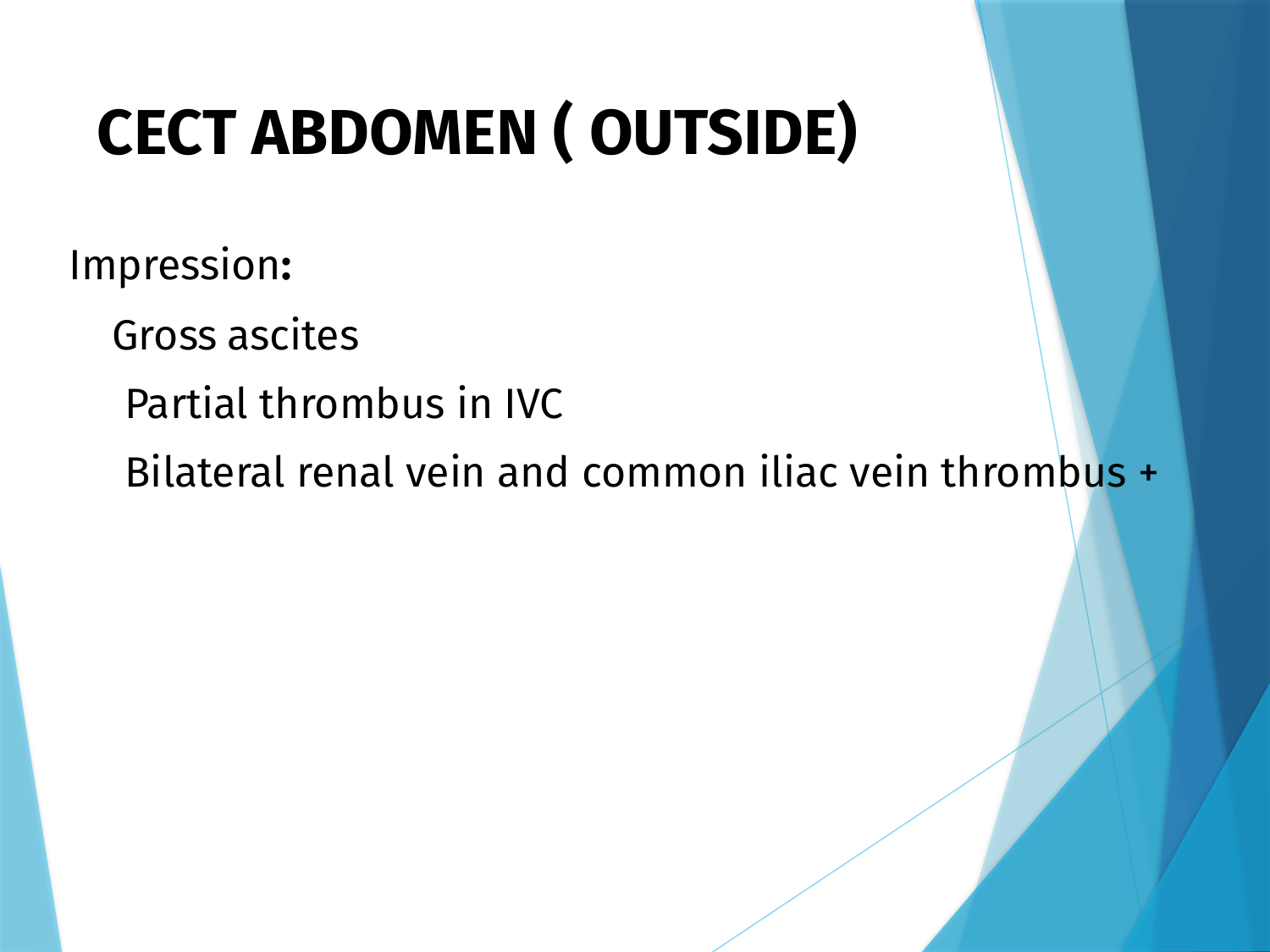

# CECT ABDOMEN ( OUTSIDE)

      Impression:
          Gross ascites
          Partial thrombus in IVC
          Bilateral renal vein and common iliac vein thrombus +